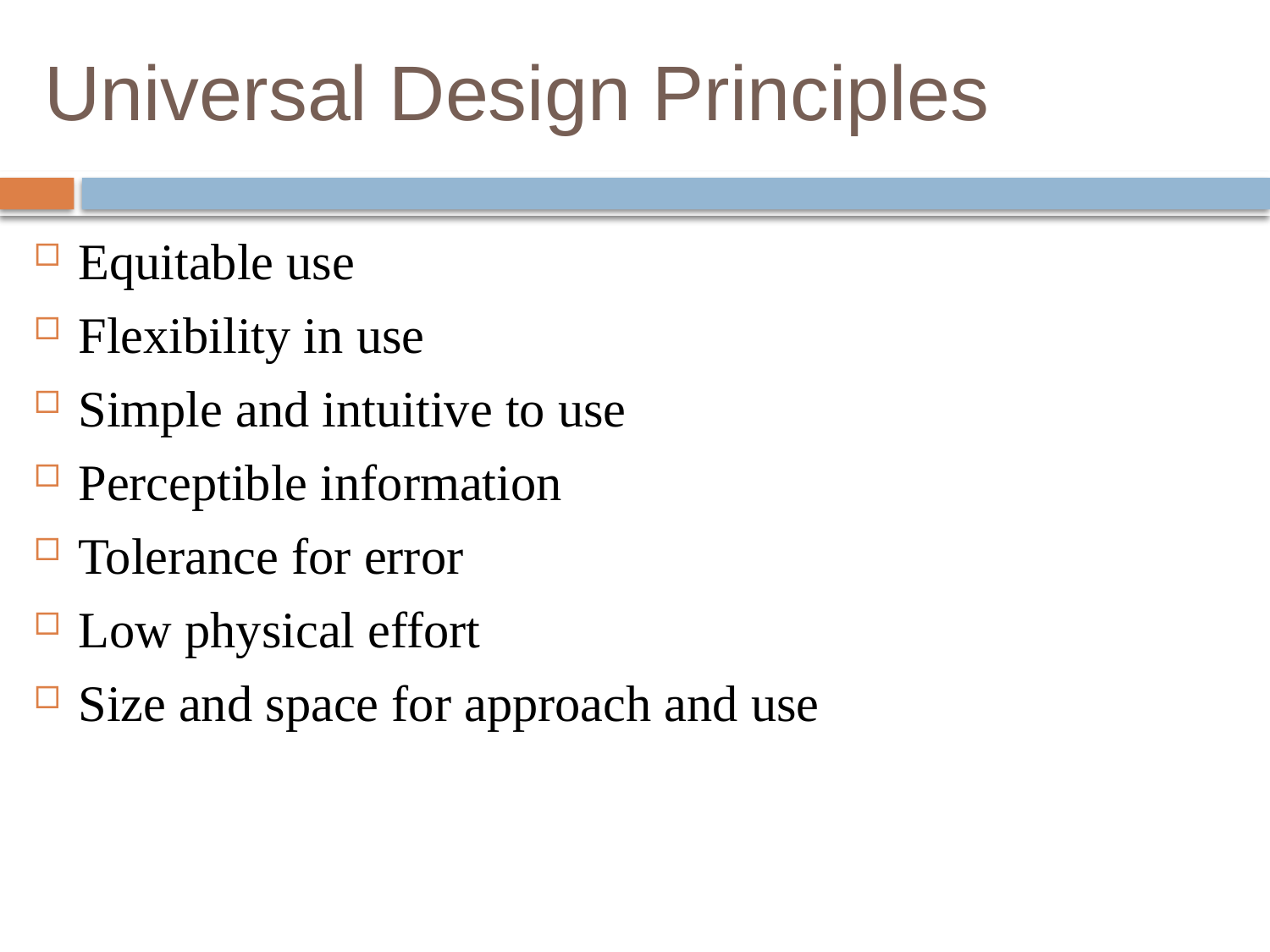

# Universal Design Principles
Equitable use
Flexibility in use
Simple and intuitive to use
Perceptible information
Tolerance for error
Low physical effort
Size and space for approach and use